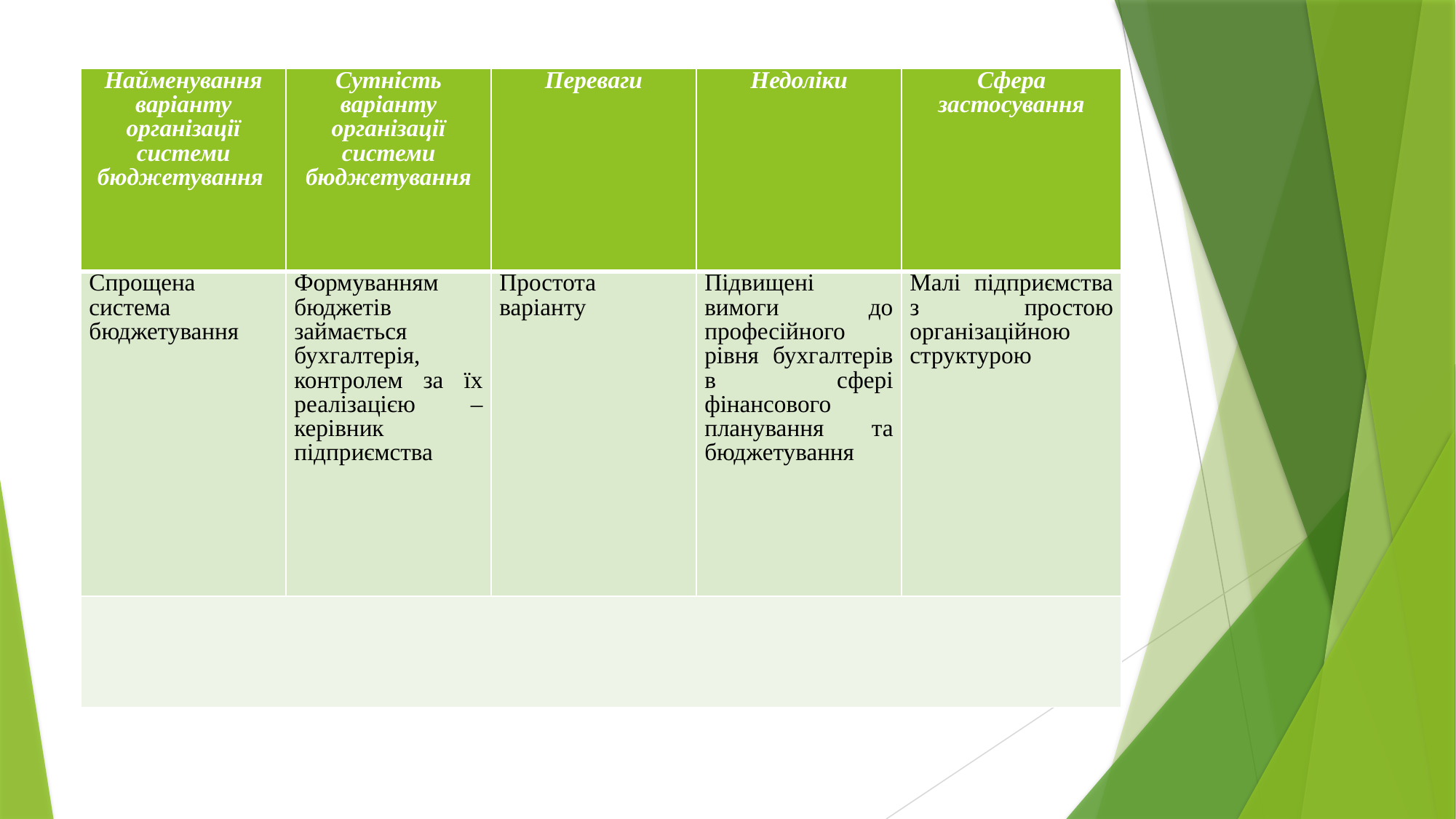

| Найменування варіанту організації системи бюджетування | Сутність варіанту організації системи бюджетування | Переваги | Недоліки | Сфера застосування |
| --- | --- | --- | --- | --- |
| Спрощена система бюджетування | Формуванням бюджетів займається бухгалтерія, контролем за їх реалізацією – керівник підприємства | Простота варіанту | Підвищені вимоги до професійного рівня бухгалтерів в сфері фінансового планування та бюджетування | Малі підприємства з простою організаційною структурою |
|  |  |  |  |  |